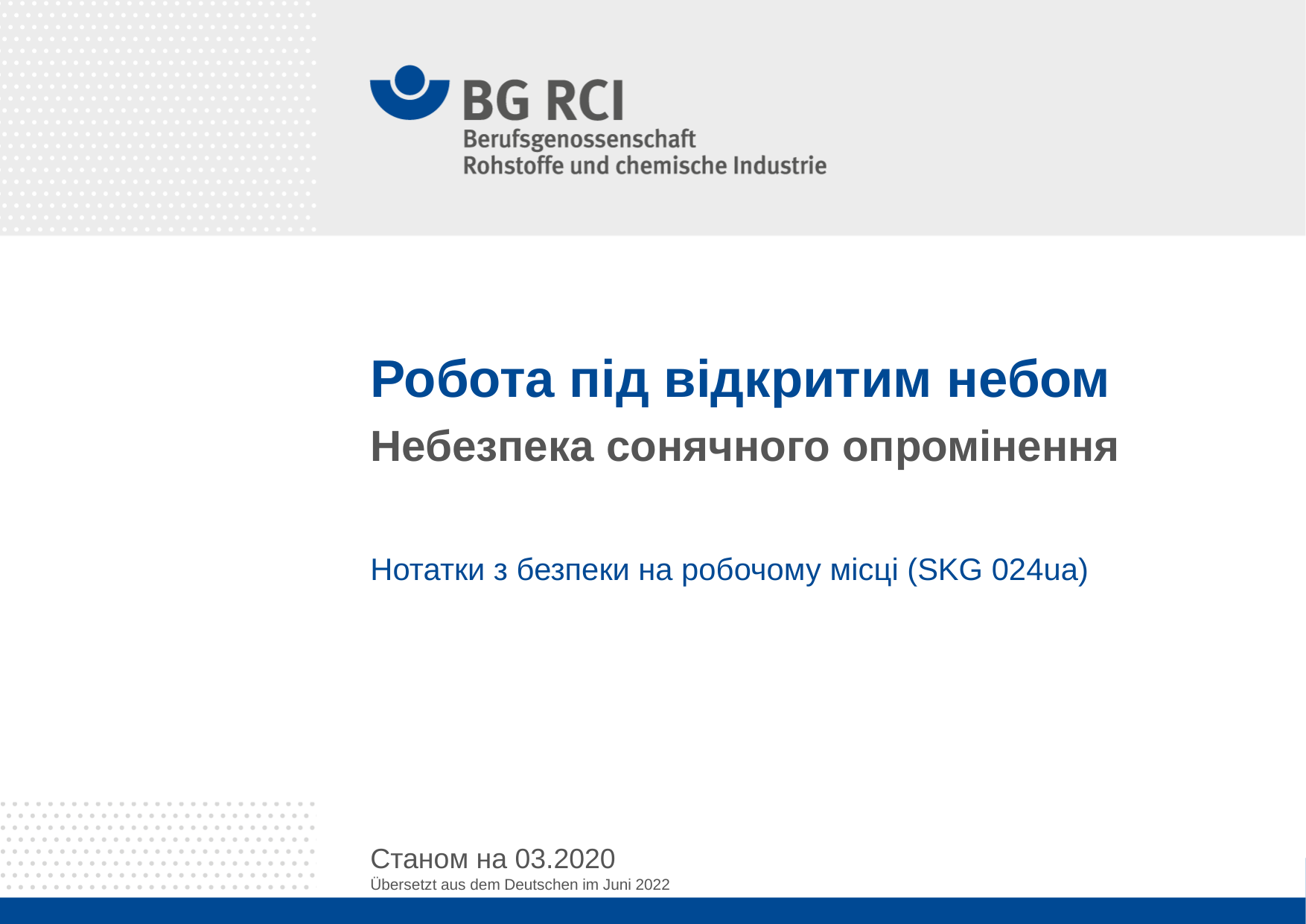

# Робота під відкритим небом
Небезпека сонячного опромінення
Нотатки з безпеки на робочому місці (SKG 024ua)
Станом на 03.2020
Übersetzt aus dem Deutschen im Juni 2022